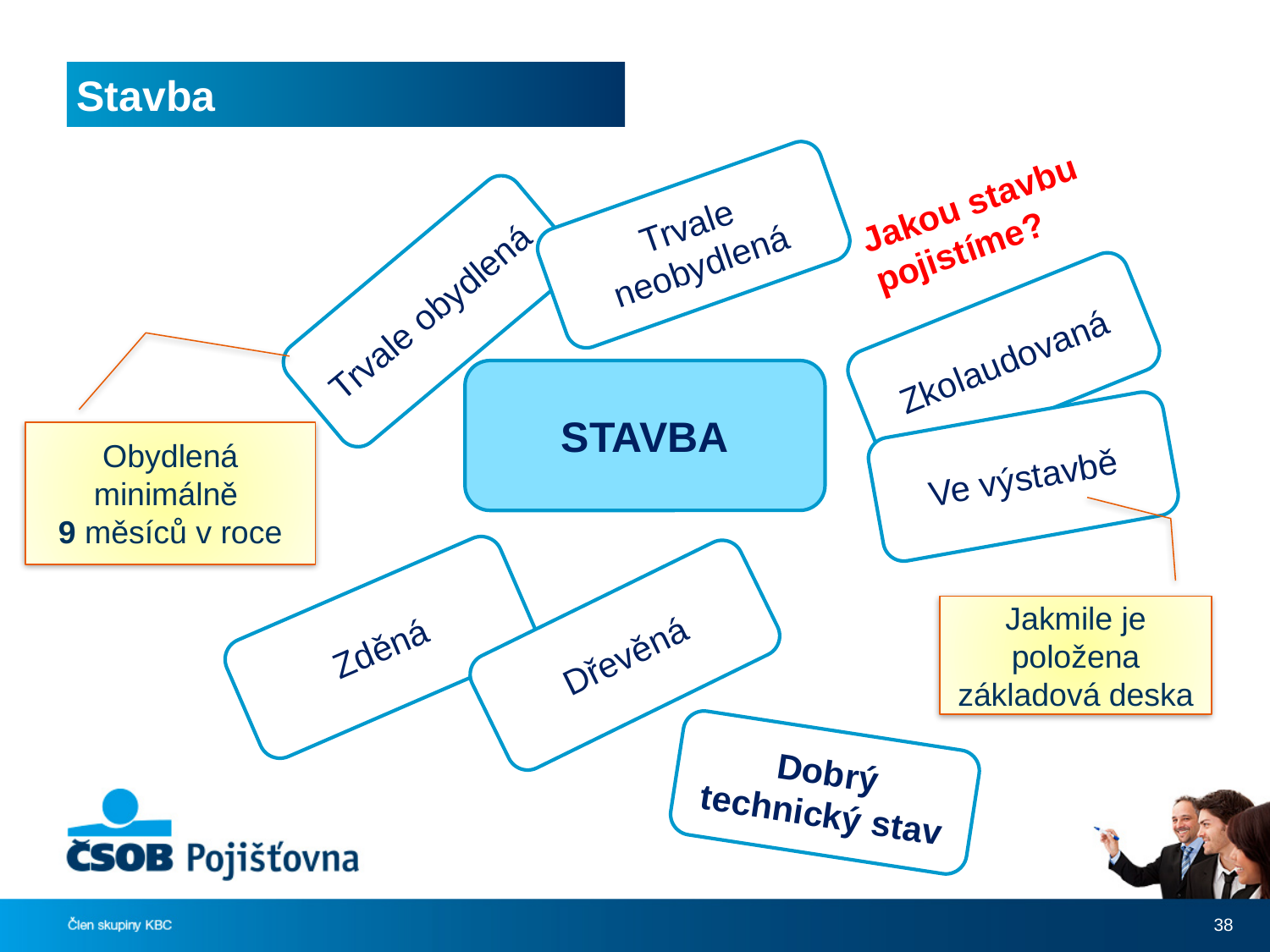

# Stavba
Jakou stavbu pojistíme?
Trvale neobydlená
Trvale obydlená
Zkolaudovaná
STAVBA
Ve výstavbě
Obydlená minimálně
9 měsíců v roce
Zděná
Dřevěná
Jakmile je položena základová deska
Dobrý technický stav
38